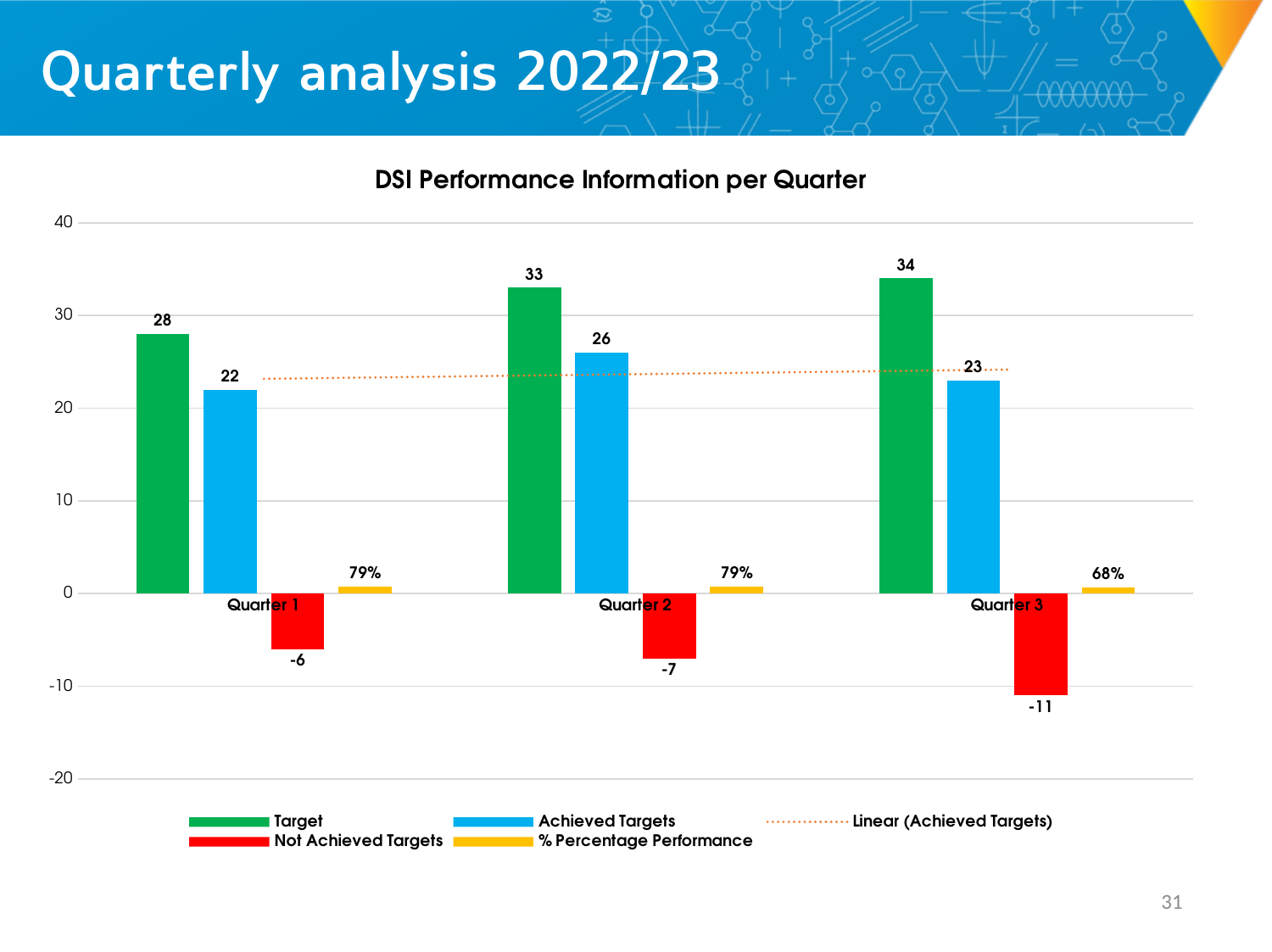

# Quarterly analysis 2022/23

### Chart: DSI Performance Information per Quarter

| Category | Target | Achieved Targets | Not Achieved Targets | % Percentage Performance  |
|---|---|---|---|---|
| Quarter 1 | 28.0 | 22.0 | -6.0 | 0.7857142857142856 |
| Quarter 2 | 33.0 | 26.0 | -7.0 | 0.7878787878787878 |
| Quarter 3 | 34.0 | 23.0 | -11.0 | 0.6764705882352943 |
31